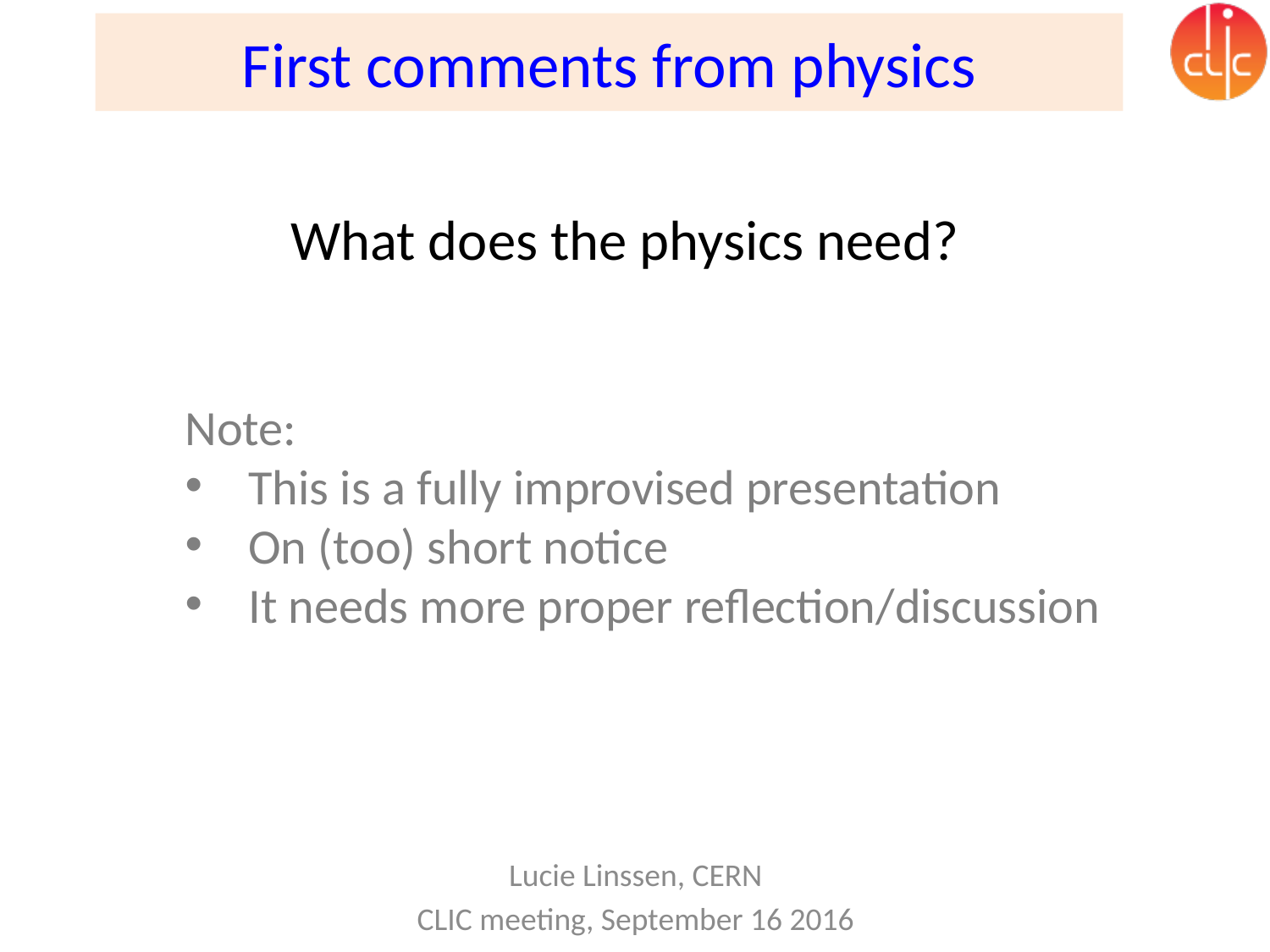

# First comments from physics
What does the physics need?
Note:
This is a fully improvised presentation
On (too) short notice
It needs more proper reflection/discussion
Lucie Linssen, CERN
CLIC meeting, September 16 2016